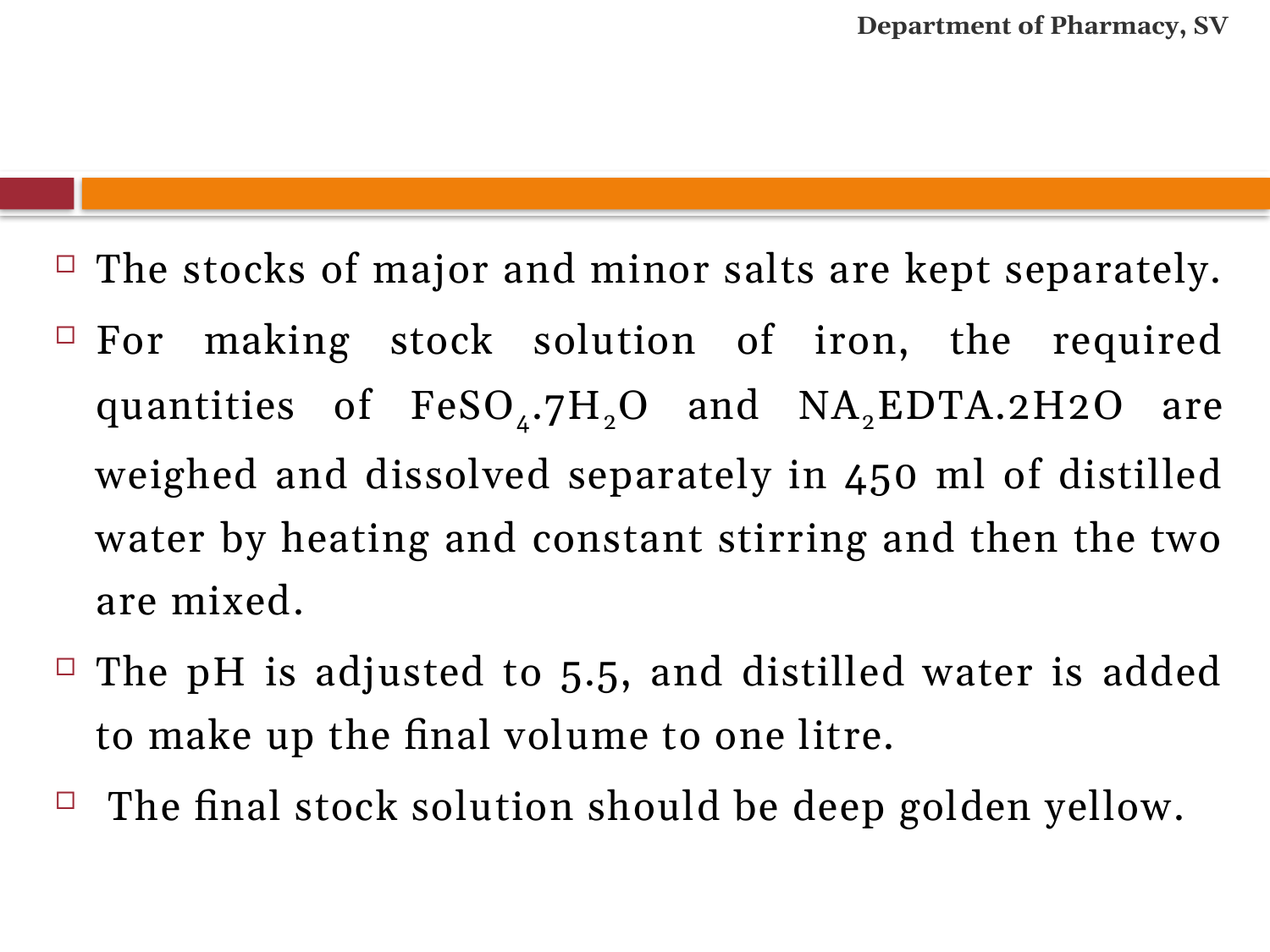

Department of Pharmacy, SV
#
The stocks of major and minor salts are kept separately.
For making stock solution of iron, the required quantities of FeSO4.7H2O and NA2EDTA.2H2O are weighed and dissolved separately in 450 ml of distilled water by heating and constant stirring and then the two are mixed.
The pH is adjusted to 5.5, and distilled water is added to make up the final volume to one litre.
 The final stock solution should be deep golden yellow.